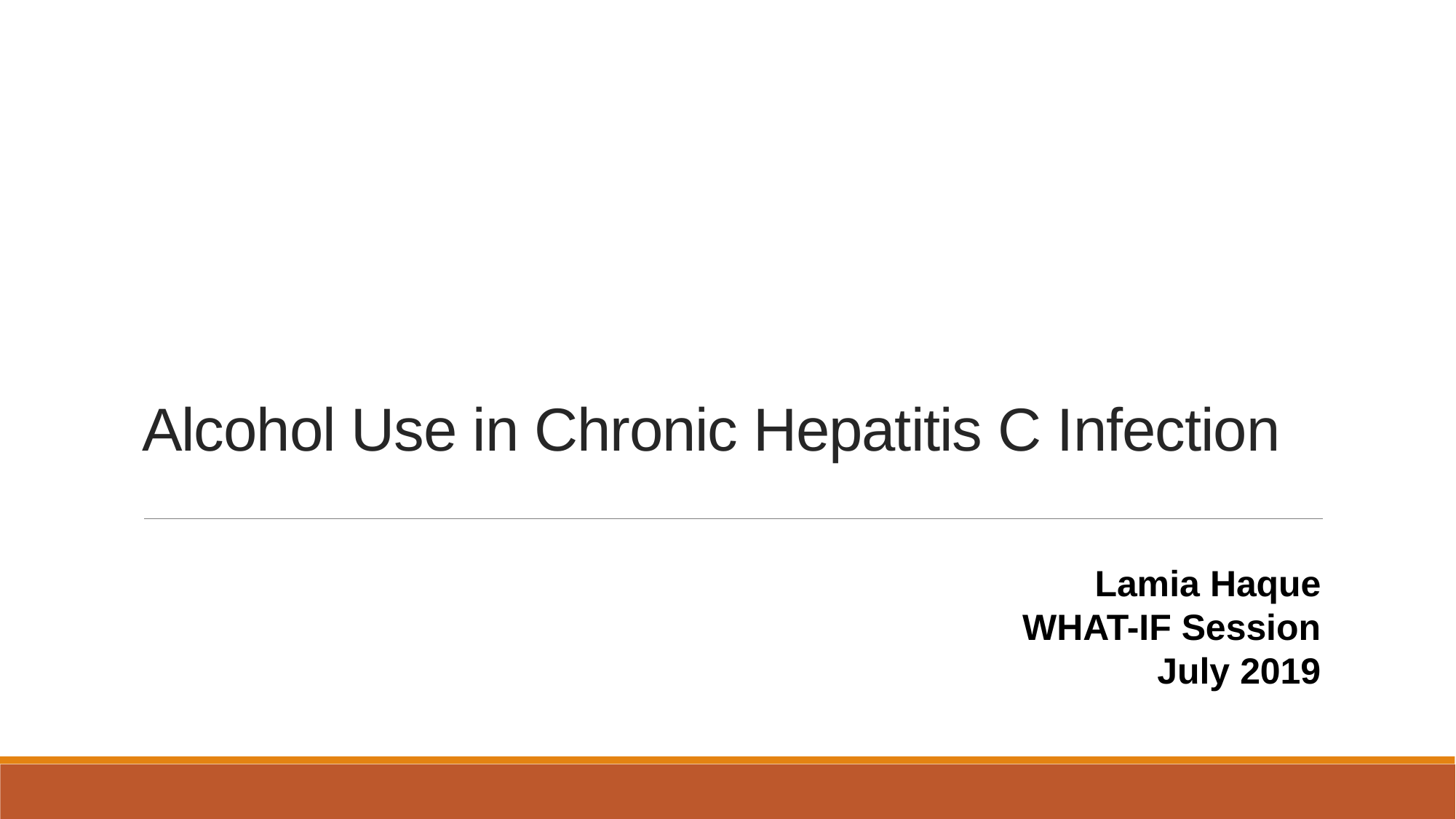

# Alcohol Use in Chronic Hepatitis C Infection
Lamia Haque
WHAT-IF Session
 July 2019